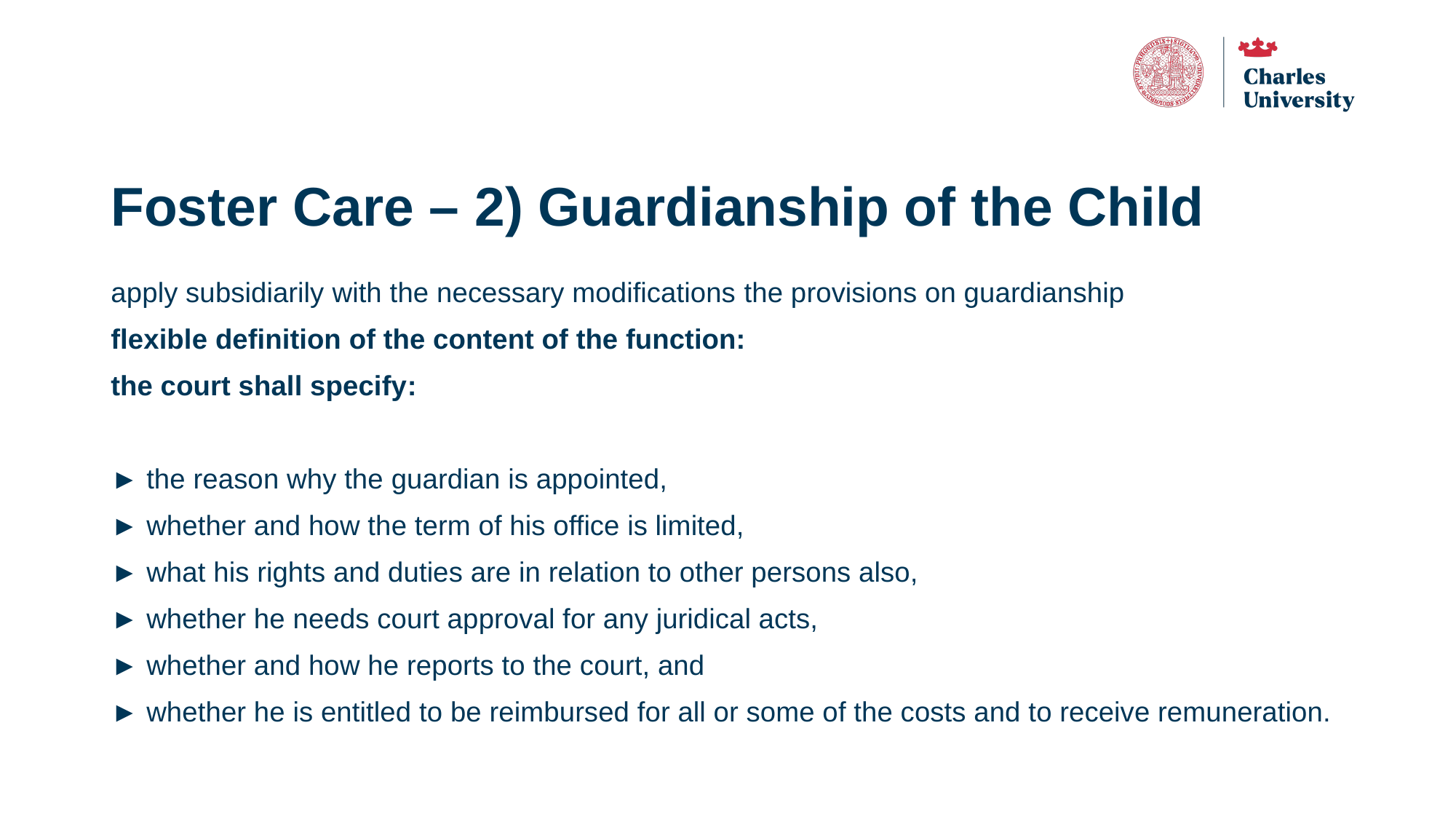

# Foster Care – 2) Guardianship of the Child
apply subsidiarily with the necessary modifications the provisions on guardianship
flexible definition of the content of the function:
the court shall specify:

► the reason why the guardian is appointed,
► whether and how the term of his office is limited,
► what his rights and duties are in relation to other persons also,
► whether he needs court approval for any juridical acts,
► whether and how he reports to the court, and
► whether he is entitled to be reimbursed for all or some of the costs and to receive remuneration.